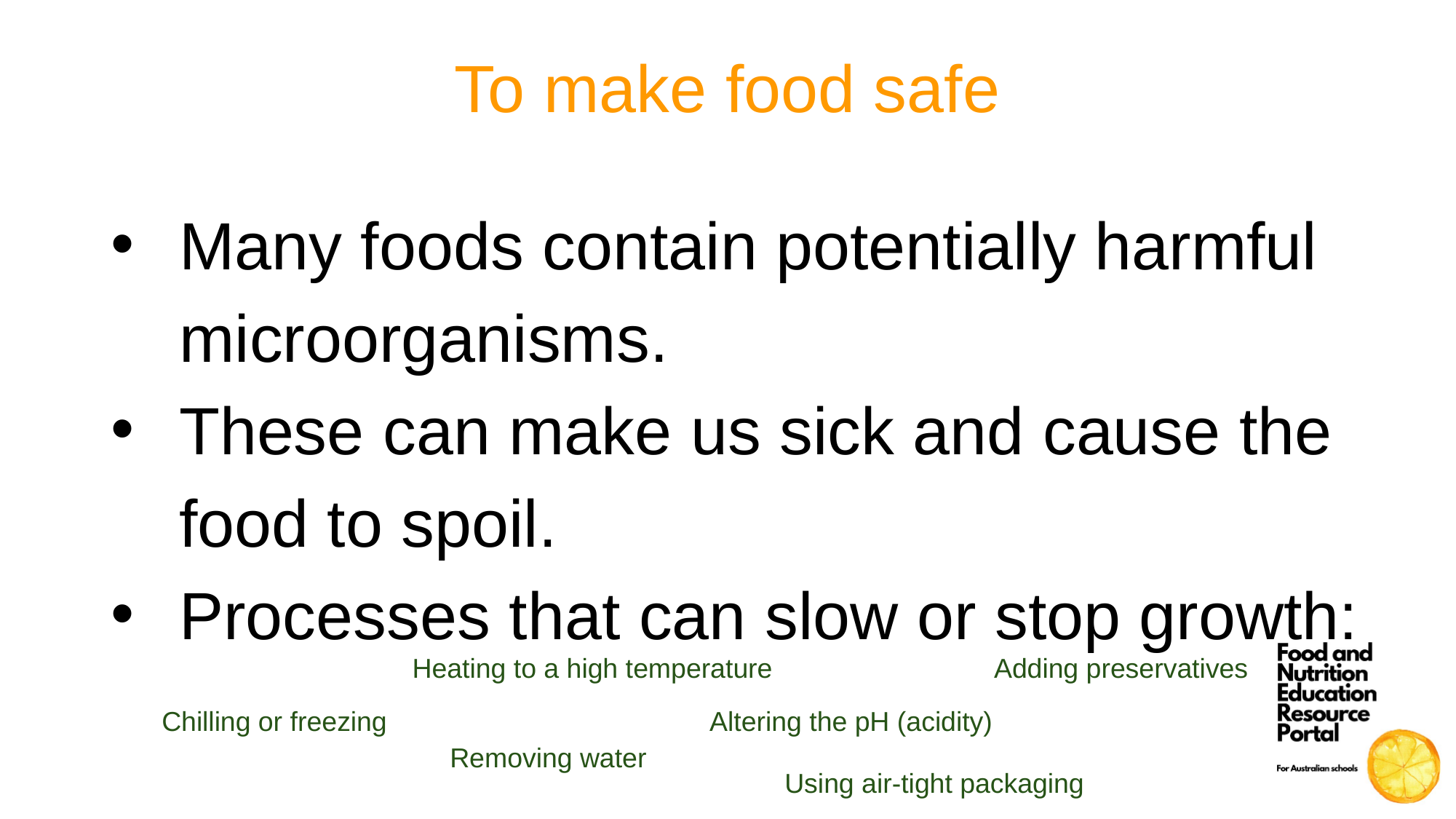

# To make food safe
Many foods contain potentially harmful microorganisms.
These can make us sick and cause the food to spoil.
Processes that can slow or stop growth:
Adding preservatives
Heating to a high temperature
Chilling or freezing
Altering the pH (acidity)
Removing water
Using air-tight packaging